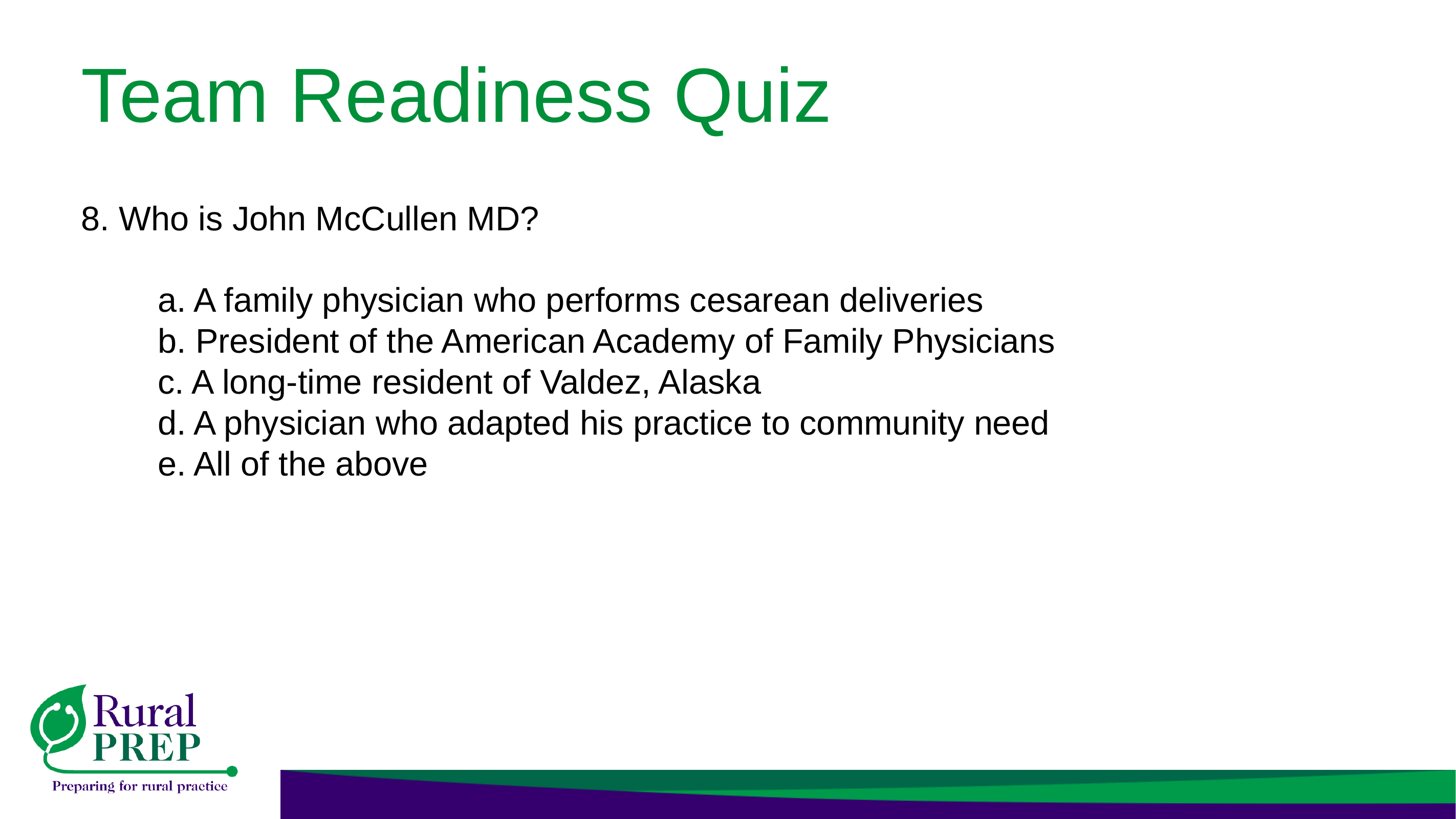

# Team Readiness Quiz
8. Who is John McCullen MD?

	a. A family physician who performs cesarean deliveries
	b. President of the American Academy of Family Physicians
	c. A long-time resident of Valdez, Alaska
	d. A physician who adapted his practice to community need
	e. All of the above